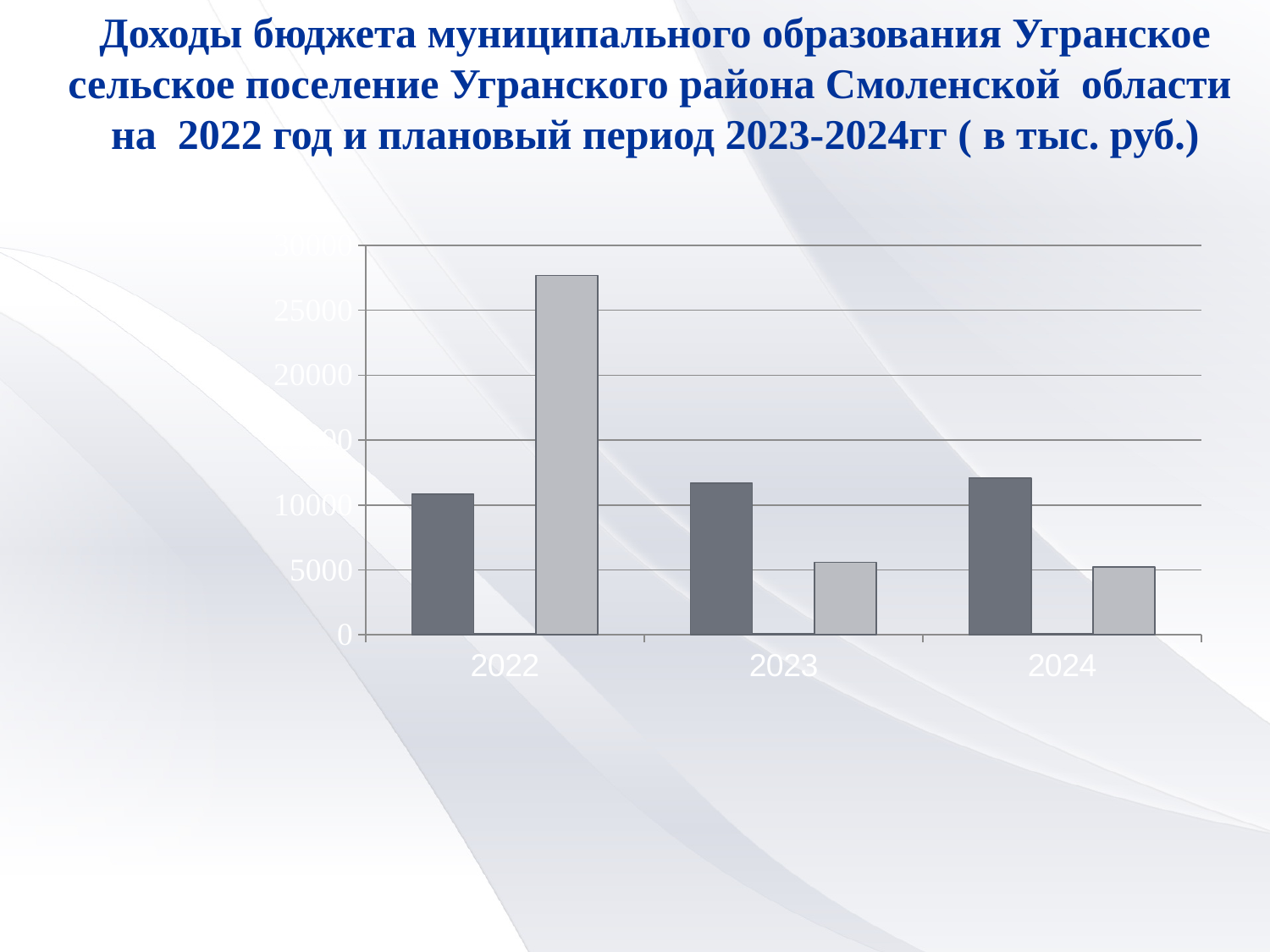

Доходы бюджета муниципального образования Угранское сельское поселение Угранского района Смоленской  области  на  2022 год и плановый период 2023-2024гг ( в тыс. руб.)

### Chart

| Category | налоговые доходы | неналоговые доходы | безвозмездные поступления  |
|---|---|---|---|
| 2022 | 10833.0 | 105.4 | 27677.3 |
| 2023 | 11677.5 | 109.6 | 5582.2 |
| 2024 | 12080.4 | 113.9 | 5213.1 |